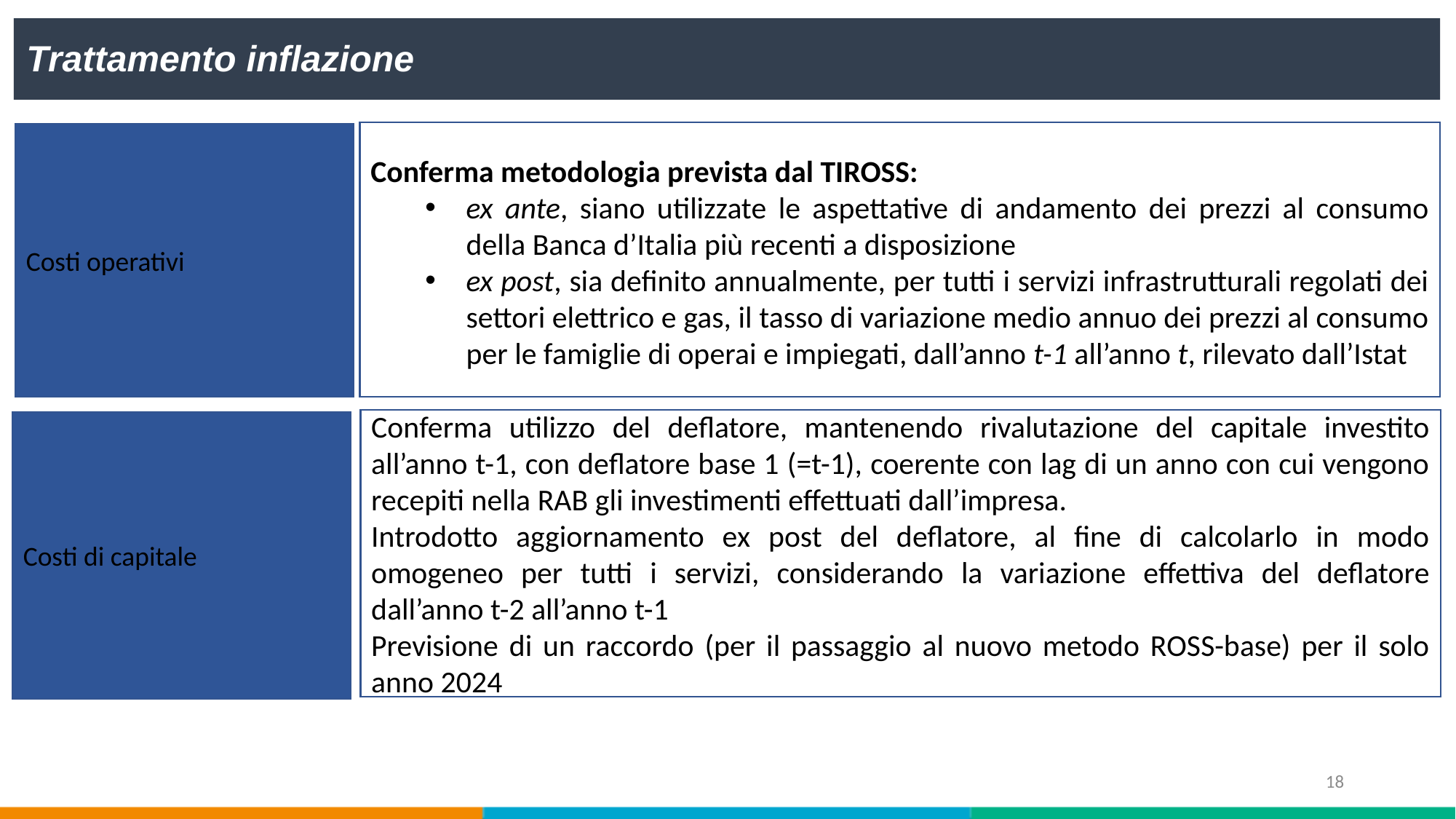

Trattamento inflazione

Conferma metodologia prevista dal TIROSS:
ex ante, siano utilizzate le aspettative di andamento dei prezzi al consumo della Banca d’Italia più recenti a disposizione
ex post, sia definito annualmente, per tutti i servizi infrastrutturali regolati dei settori elettrico e gas, il tasso di variazione medio annuo dei prezzi al consumo per le famiglie di operai e impiegati, dall’anno t-1 all’anno t, rilevato dall’Istat

Costi operativi

Conferma utilizzo del deflatore, mantenendo rivalutazione del capitale investito all’anno t-1, con deflatore base 1 (=t-1), coerente con lag di un anno con cui vengono recepiti nella RAB gli investimenti effettuati dall’impresa.
Introdotto aggiornamento ex post del deflatore, al fine di calcolarlo in modo omogeneo per tutti i servizi, considerando la variazione effettiva del deflatore dall’anno t-2 all’anno t-1
Previsione di un raccordo (per il passaggio al nuovo metodo ROSS-base) per il solo anno 2024

Costi di capitale

18